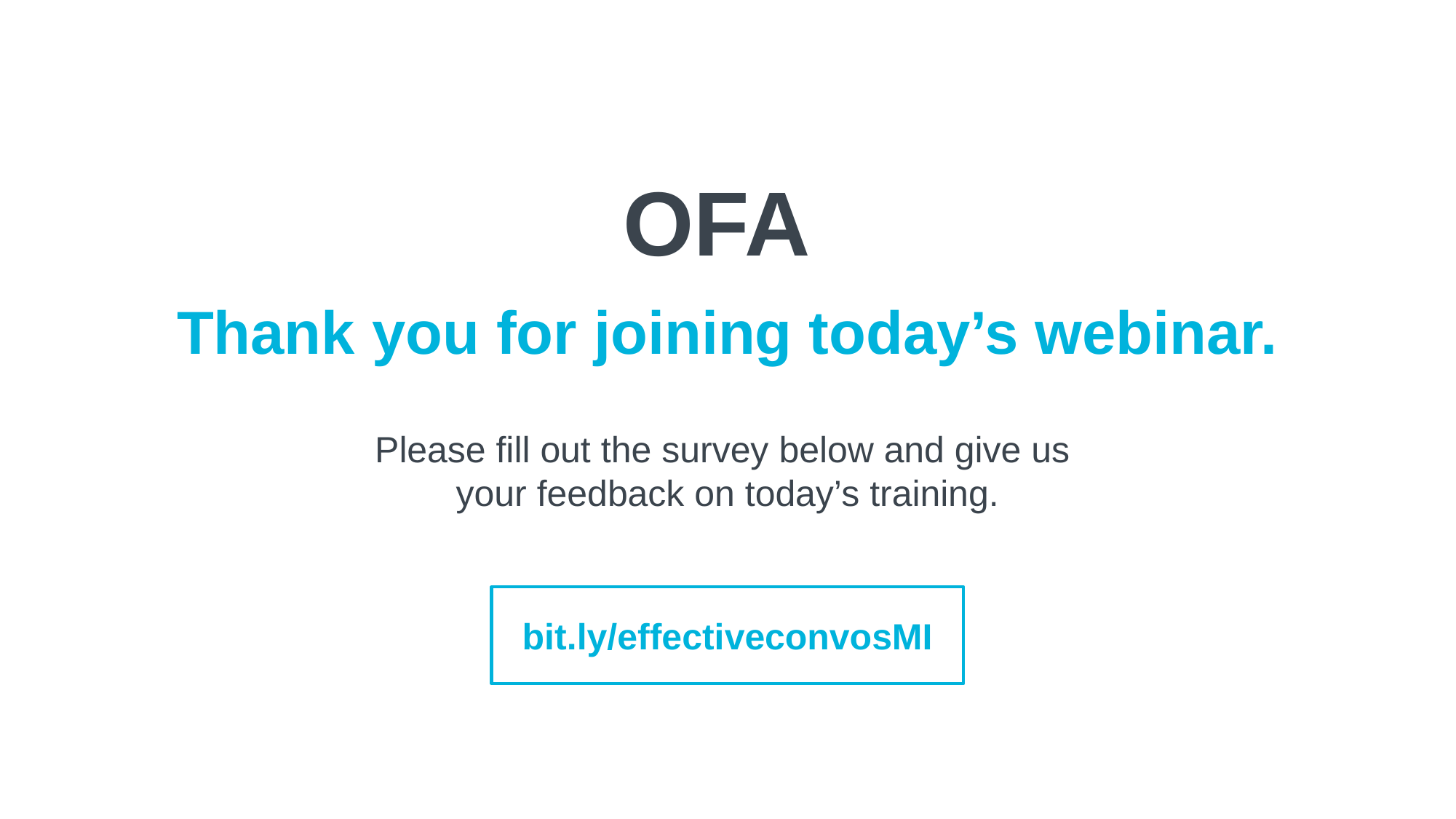

OFA

Thank you for joining today’s webinar.

Please fill out the survey below and give us
your feedback on today’s training.

bit.ly/effectiveconvosMI